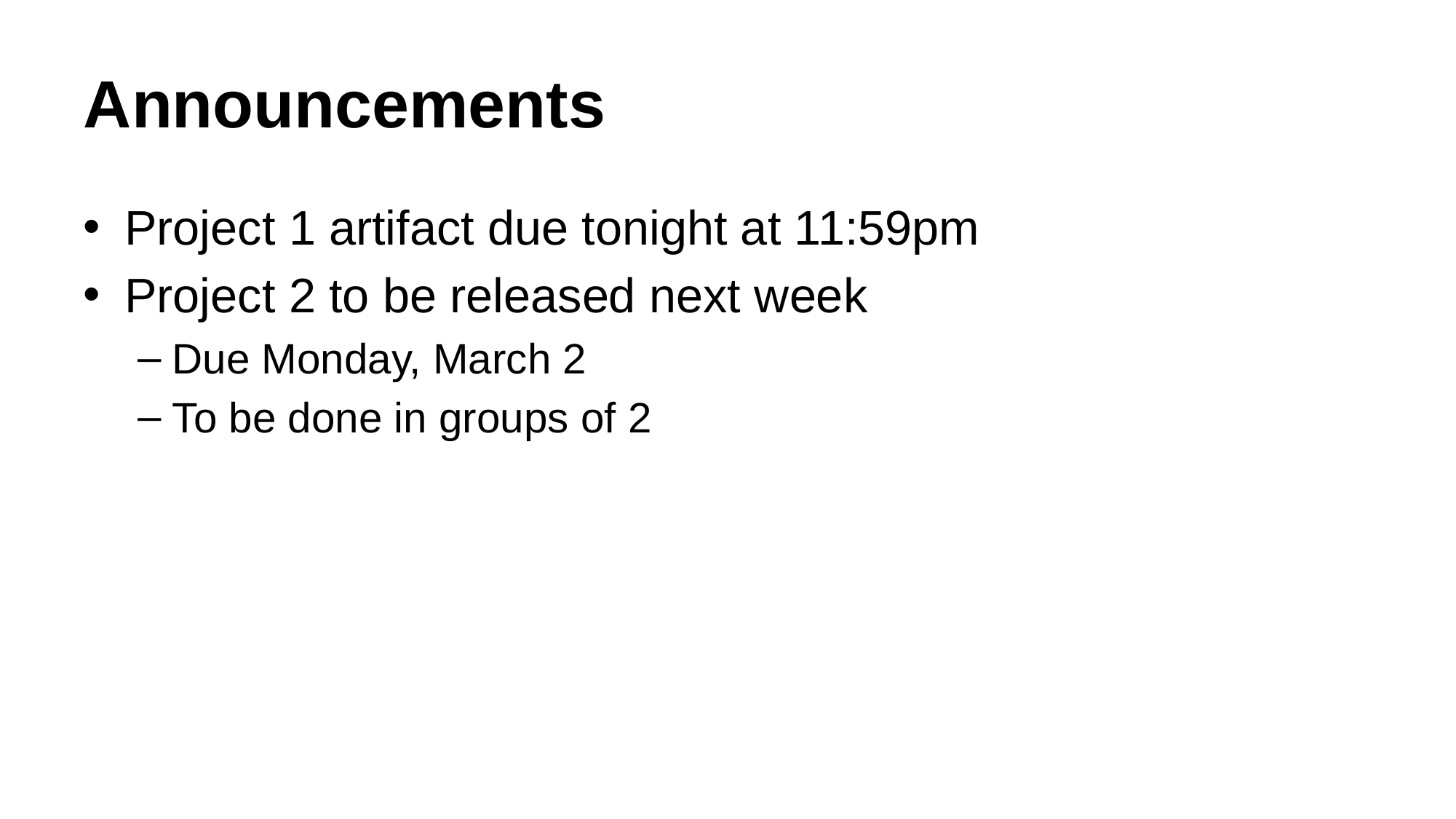

# Announcements
Project 1 artifact due tonight at 11:59pm
Project 2 to be released next week
Due Monday, March 2
To be done in groups of 2